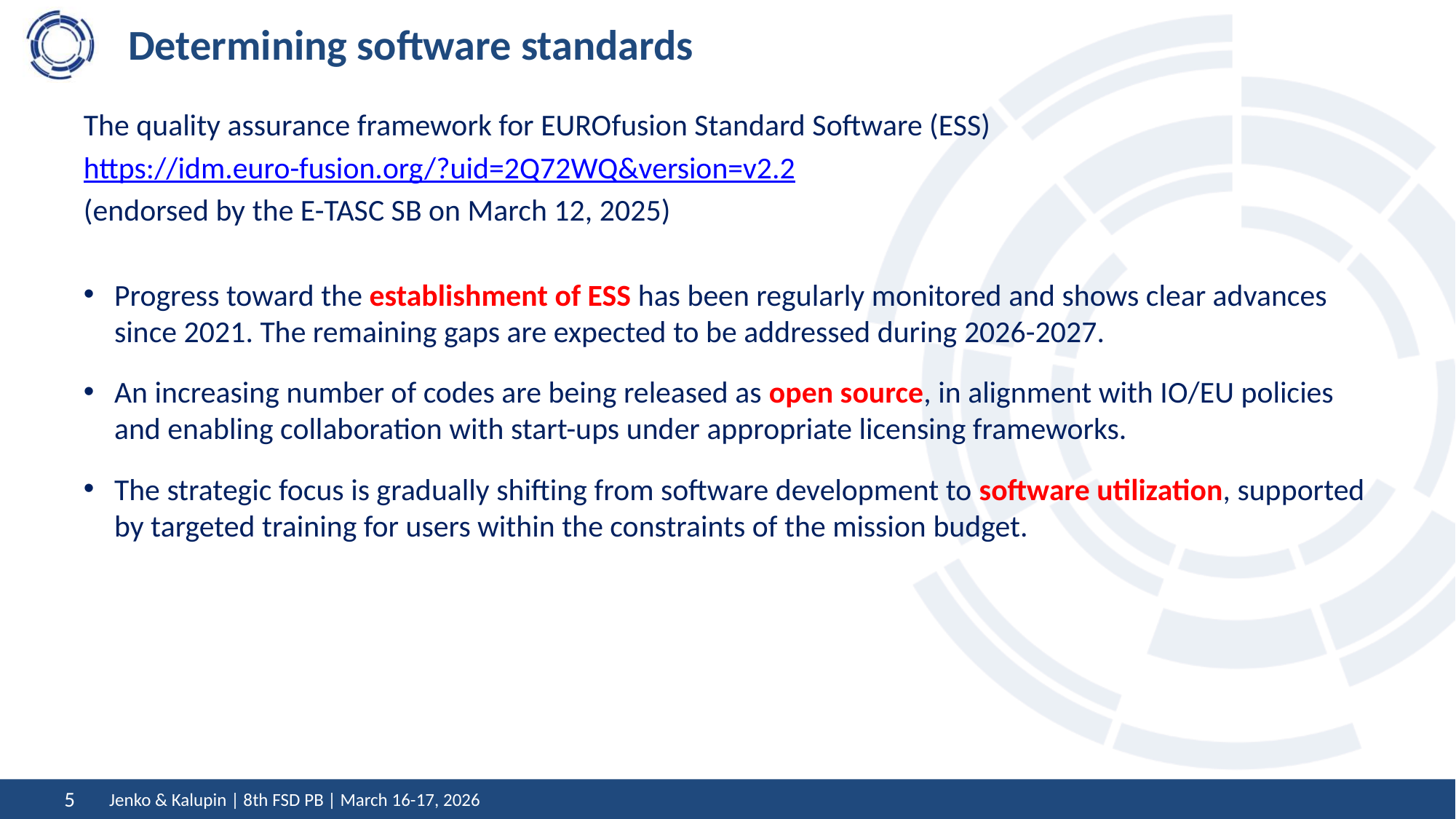

# Determining software standards
The quality assurance framework for EUROfusion Standard Software (ESS)
https://idm.euro-fusion.org/?uid=2Q72WQ&version=v2.2
(endorsed by the E-TASC SB on March 12, 2025)

Progress toward the establishment of ESS has been regularly monitored and shows clear advances since 2021. The remaining gaps are expected to be addressed during 2026-2027.
An increasing number of codes are being released as open source, in alignment with IO/EU policies and enabling collaboration with start-ups under appropriate licensing frameworks.
The strategic focus is gradually shifting from software development to software utilization, supported by targeted training for users within the constraints of the mission budget.
Jenko & Kalupin | 8th FSD PB | March 16-17, 2026
5